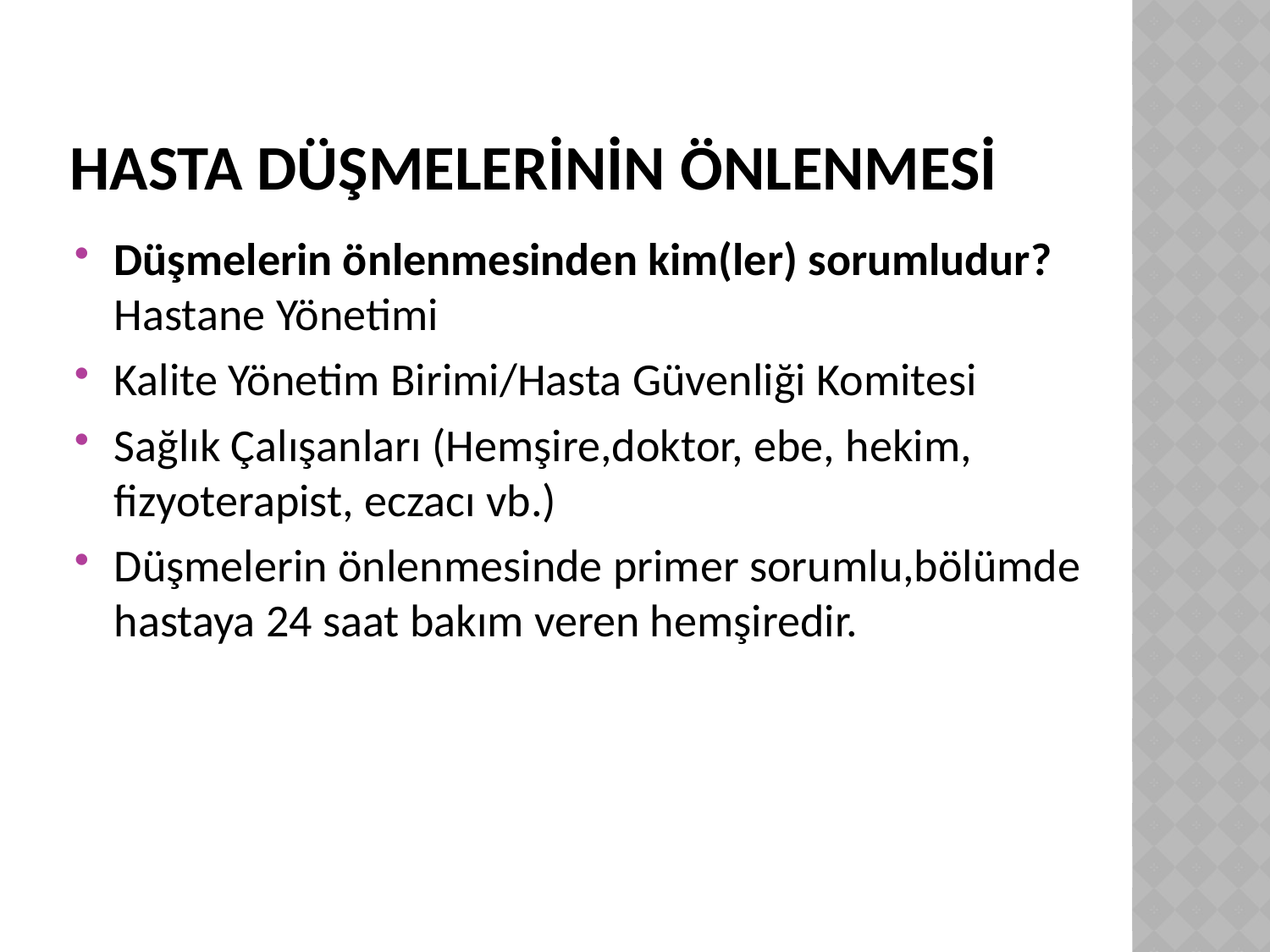

# Hasta düşmelerİnİn önlenmesİ
Düşmelerin önlenmesinden kim(ler) sorumludur?
Hastane Yönetimi
Kalite Yönetim Birimi/Hasta Güvenliği Komitesi
Sağlık Çalışanları (Hemşire,doktor, ebe, hekim, fizyoterapist, eczacı vb.)
Düşmelerin önlenmesinde primer sorumlu,bölümde hastaya 24 saat bakım veren hemşiredir.